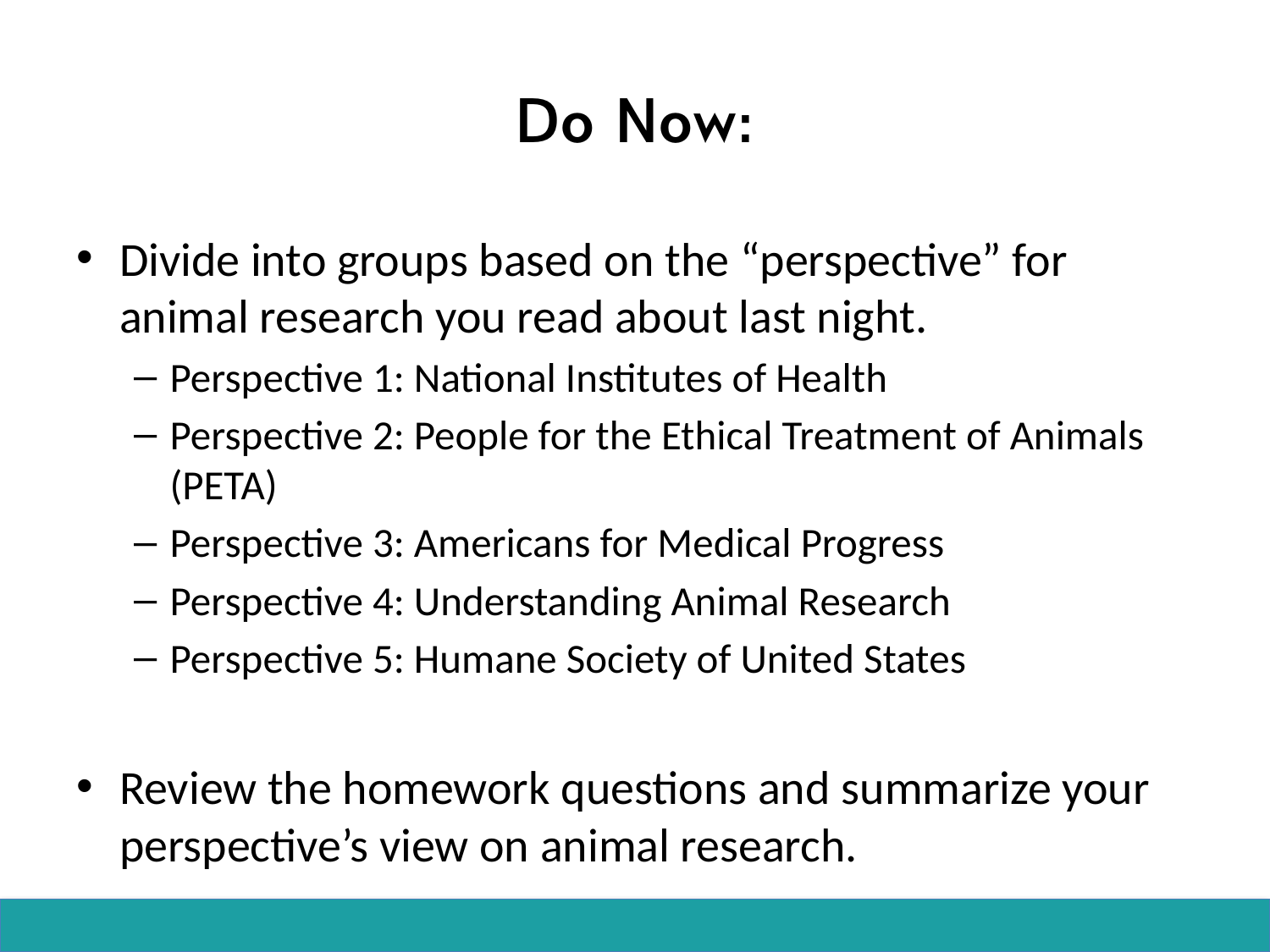

# Do Now:
Divide into groups based on the “perspective” for animal research you read about last night.
Perspective 1: National Institutes of Health
Perspective 2: People for the Ethical Treatment of Animals (PETA)
Perspective 3: Americans for Medical Progress
Perspective 4: Understanding Animal Research
Perspective 5: Humane Society of United States

Review the homework questions and summarize your perspective’s view on animal research.